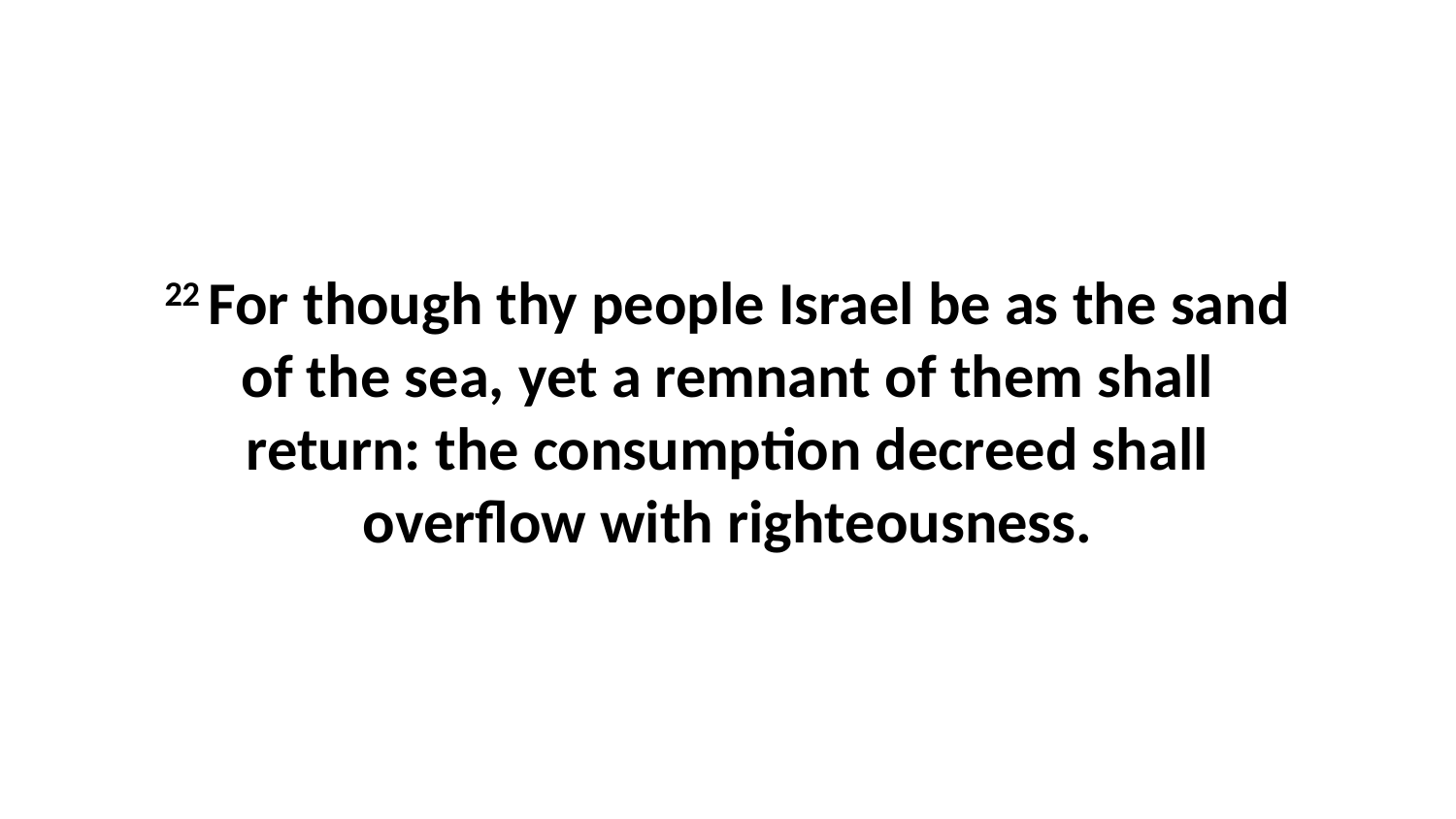

22 For though thy people Israel be as the sand of the sea, yet a remnant of them shall return: the consumption decreed shall overflow with righteousness.